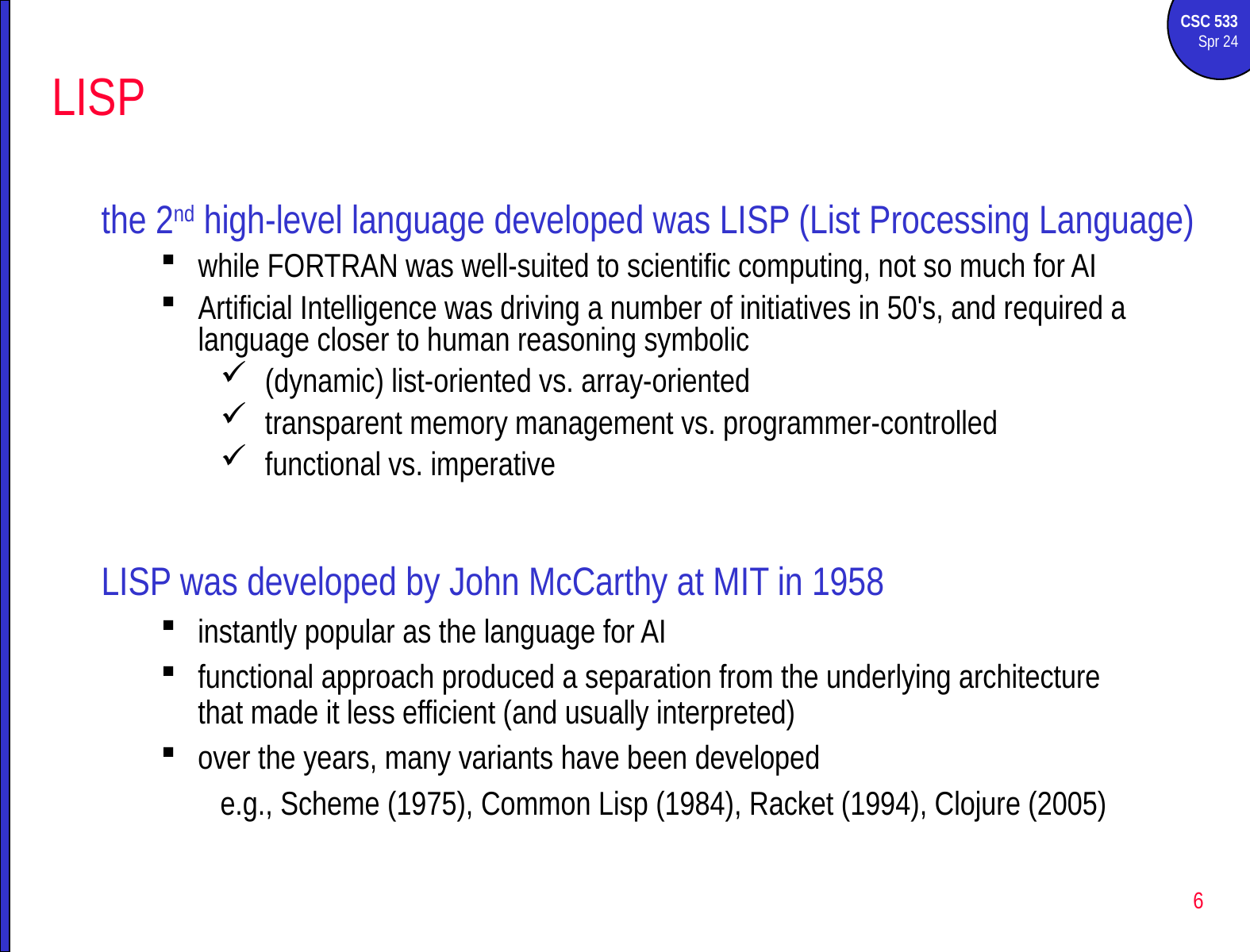

# LISP
the 2nd high-level language developed was LISP (List Processing Language)
while FORTRAN was well-suited to scientific computing, not so much for AI
Artificial Intelligence was driving a number of initiatives in 50's, and required a language closer to human reasoning symbolic
(dynamic) list-oriented vs. array-oriented
transparent memory management vs. programmer-controlled
functional vs. imperative
LISP was developed by John McCarthy at MIT in 1958
instantly popular as the language for AI
functional approach produced a separation from the underlying architecture that made it less efficient (and usually interpreted)
over the years, many variants have been developed
e.g., Scheme (1975), Common Lisp (1984), Racket (1994), Clojure (2005)
6